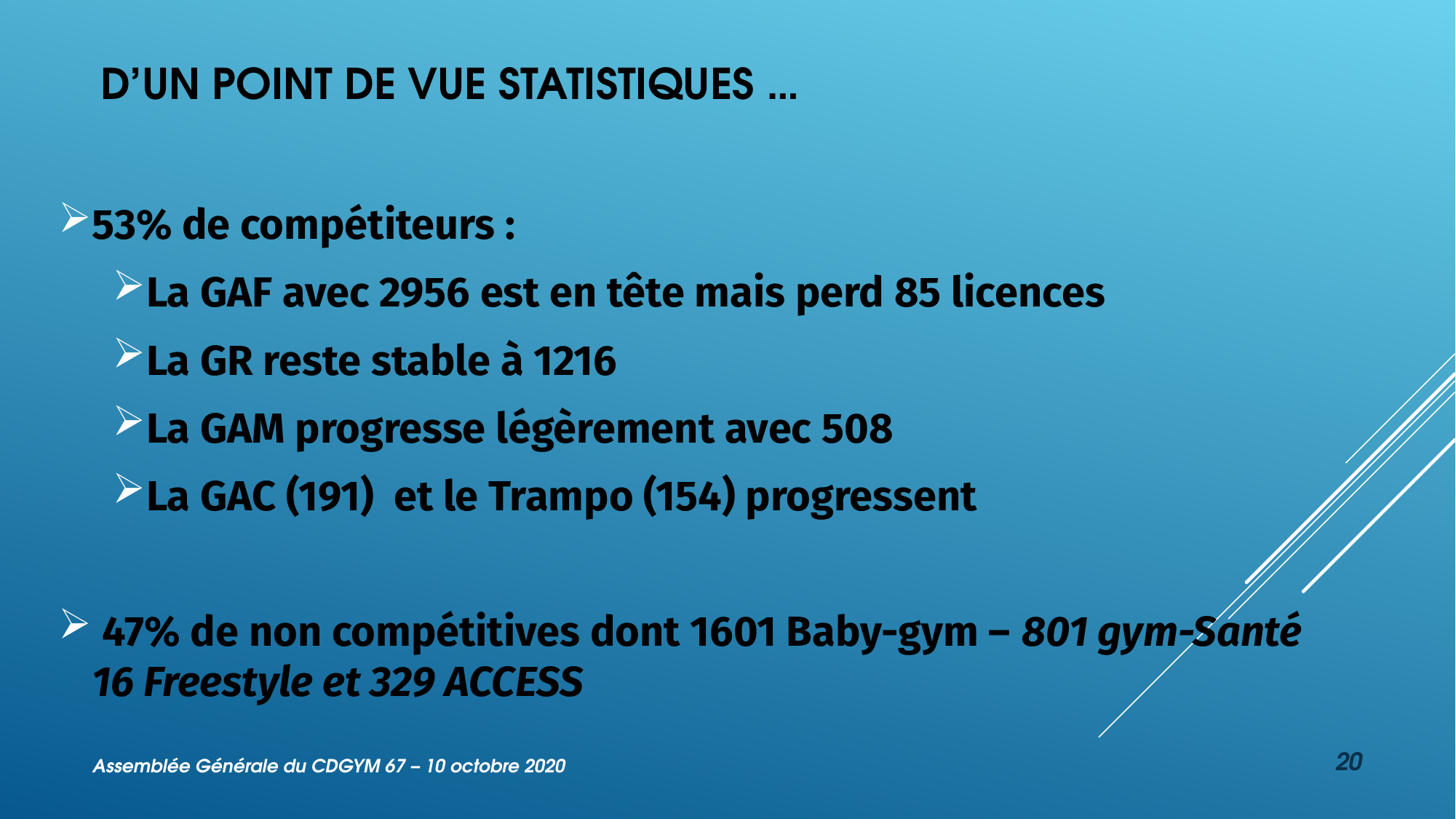

# D’un point de vue statistiques …
53% de compétiteurs :
La GAF avec 2956 est en tête mais perd 85 licences
La GR reste stable à 1216
La GAM progresse légèrement avec 508
La GAC (191)  et le Trampo (154) progressent

 47% de non compétitives dont 1601 Baby-gym – 801 gym-Santé          16 Freestyle et 329 ACCESS

20
Assemblée Générale du CDGYM 67 – 10 octobre 2020